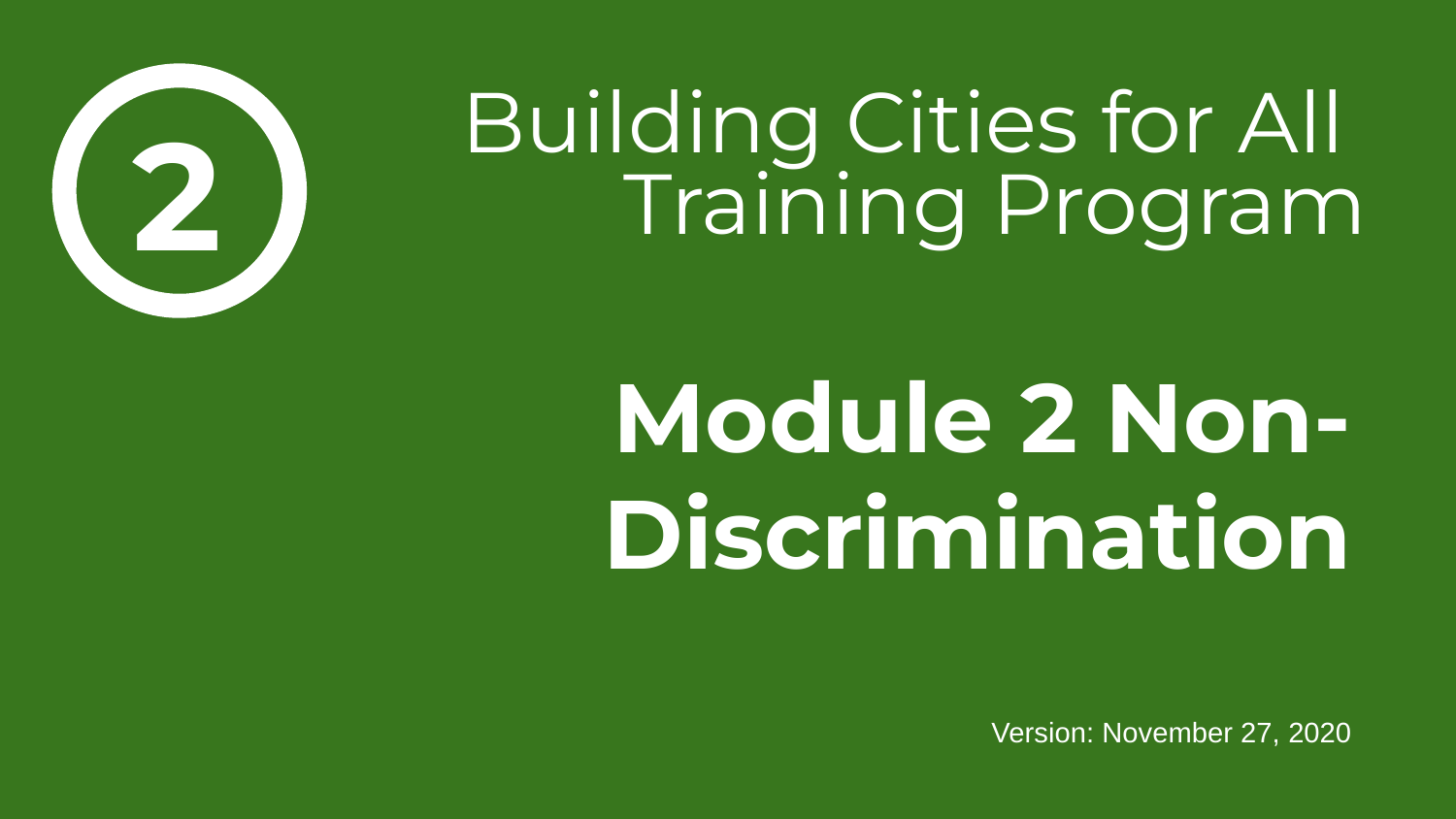

Building Cities for All
Training Program
    2
Module 2 Non-Discrimination
 Version: November 27, 2020